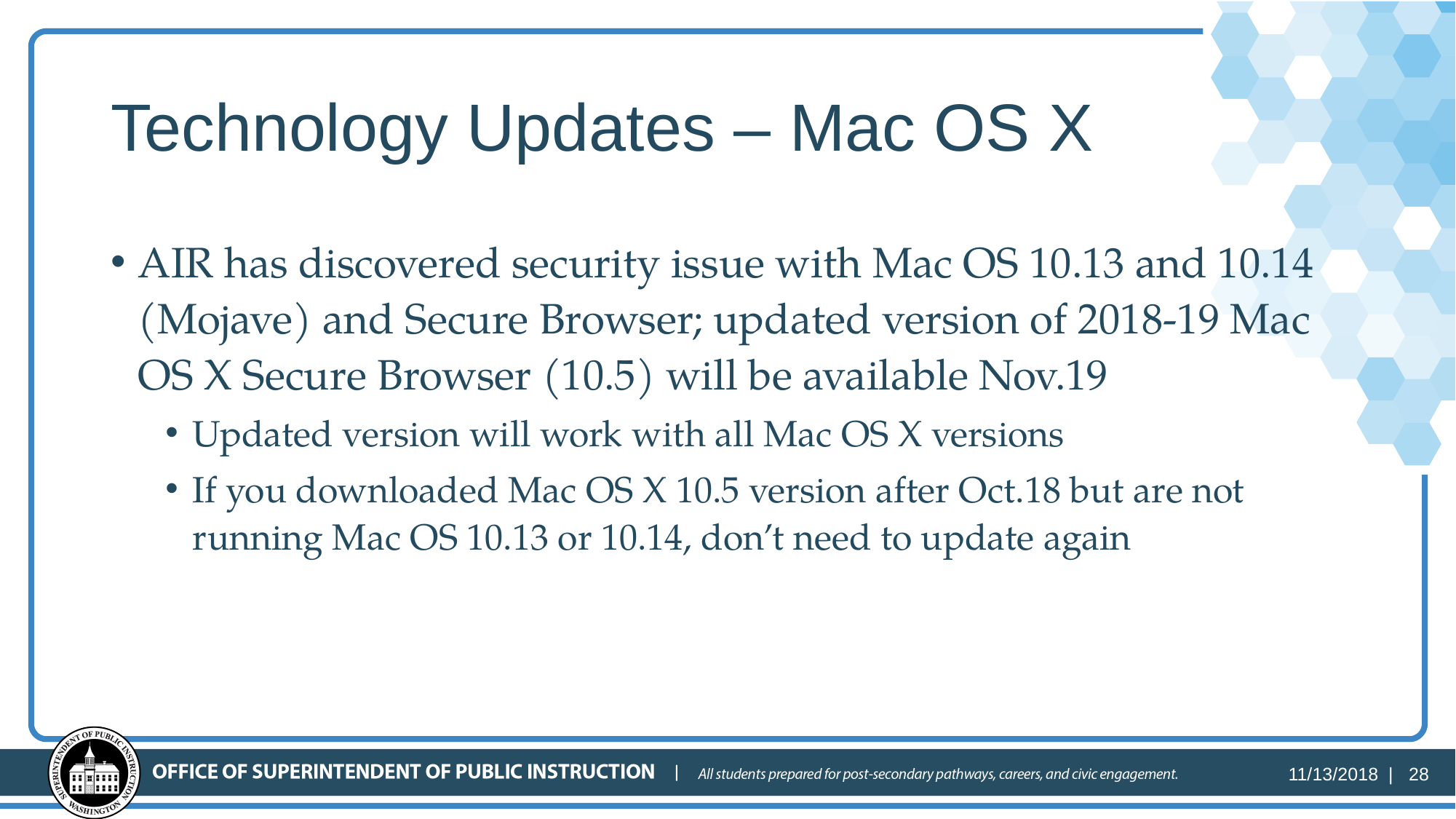

# Technology Updates – Mac OS X
AIR has discovered security issue with Mac OS 10.13 and 10.14 (Mojave) and Secure Browser; updated version of 2018-19 Mac OS X Secure Browser (10.5) will be available Nov.19
Updated version will work with all Mac OS X versions
If you downloaded Mac OS X 10.5 version after Oct.18 but are not running Mac OS 10.13 or 10.14, don’t need to update again